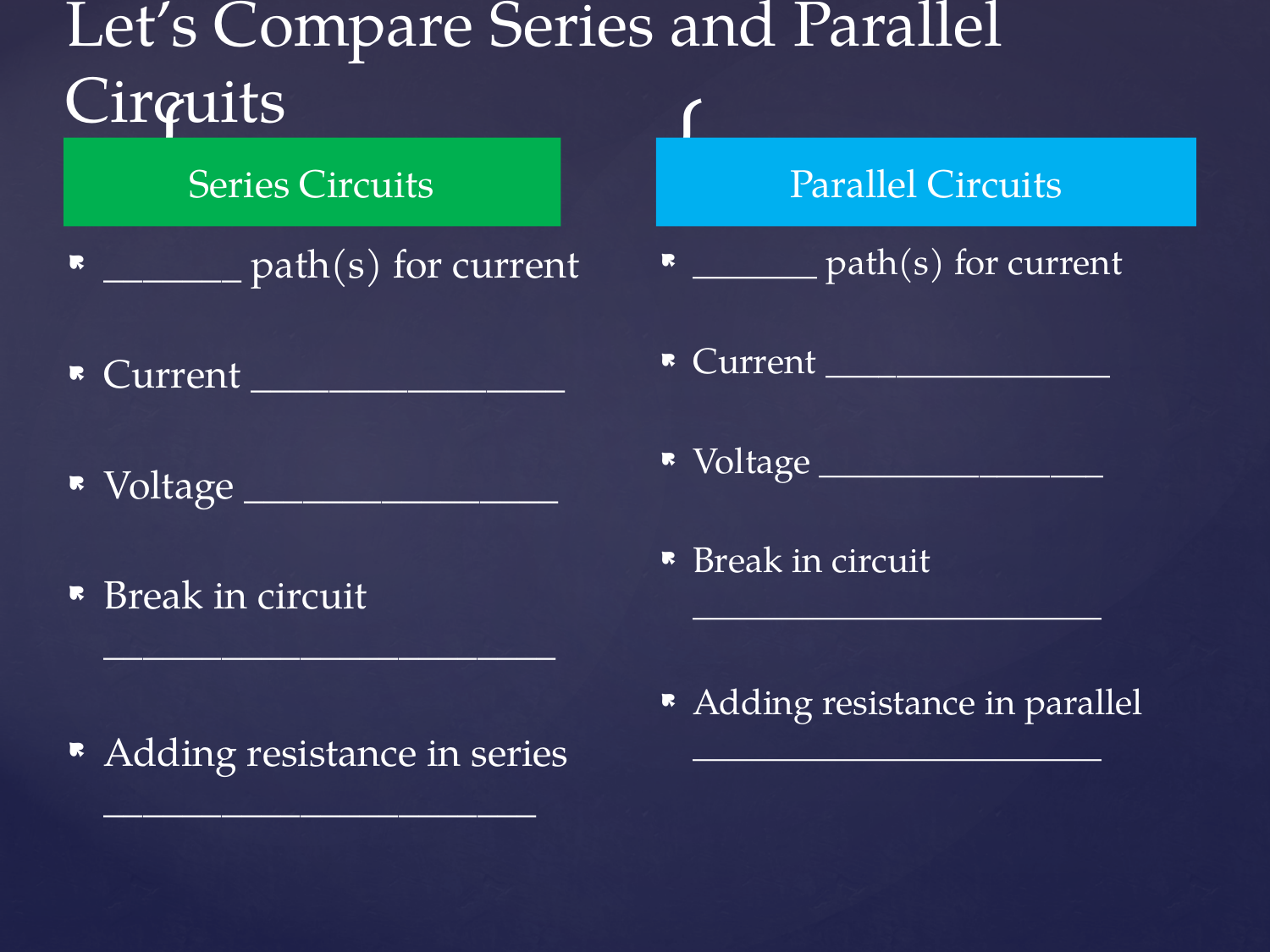

# Let’s Compare Series and Parallel Circuits
Series Circuits
Parallel Circuits
_______ path(s) for current

Current ________________

Voltage ________________

Break in circuit _______________________

Adding resistance in series ______________________

_______ path(s) for current

Current ________________

Voltage ________________

Break in circuit _______________________

Adding resistance in parallel  _______________________